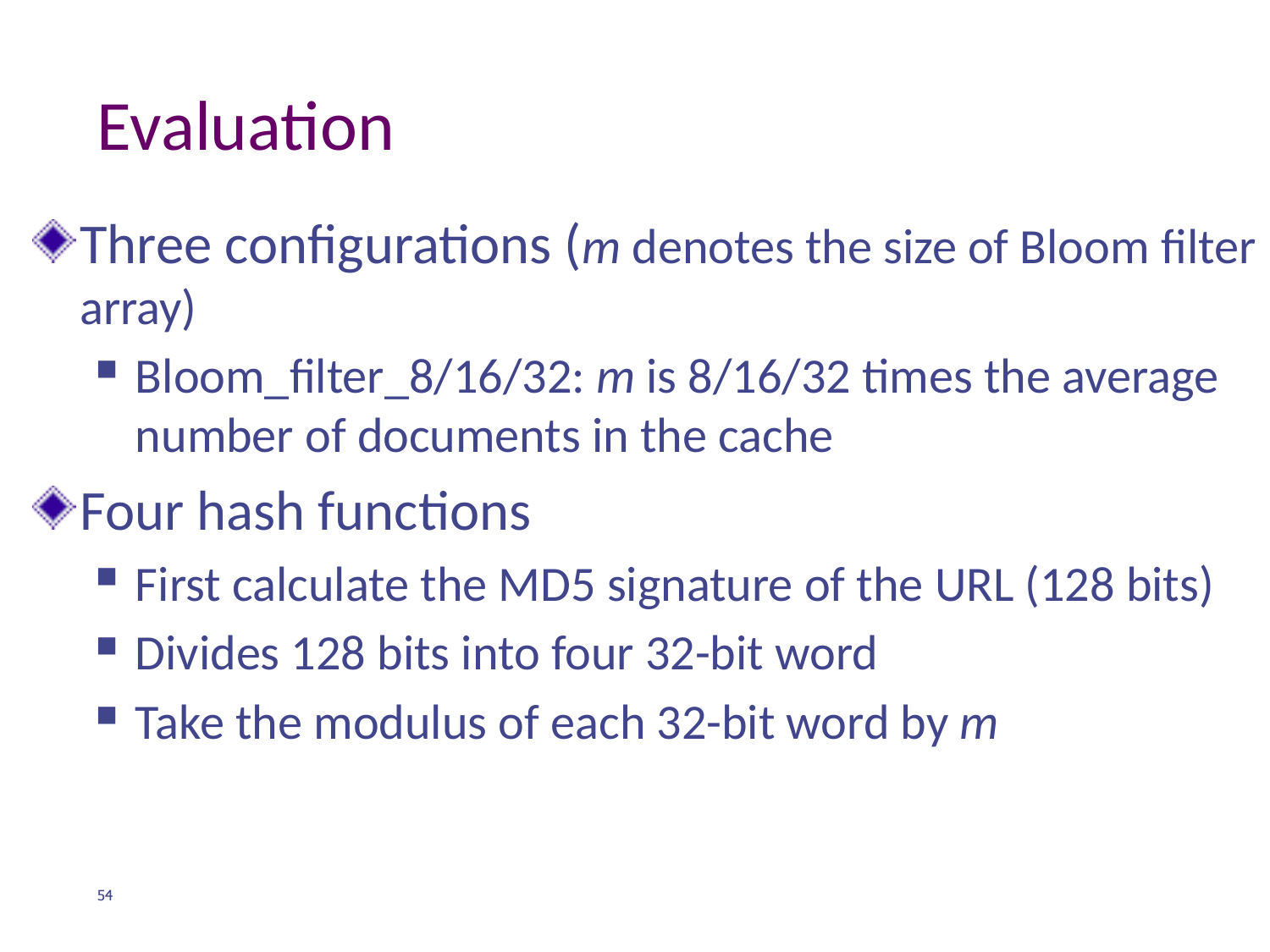

# Evaluation
Three configurations (m denotes the size of Bloom filter array)
Bloom_filter_8/16/32: m is 8/16/32 times the average number of documents in the cache
Four hash functions
First calculate the MD5 signature of the URL (128 bits)
Divides 128 bits into four 32-bit word
Take the modulus of each 32-bit word by m

54